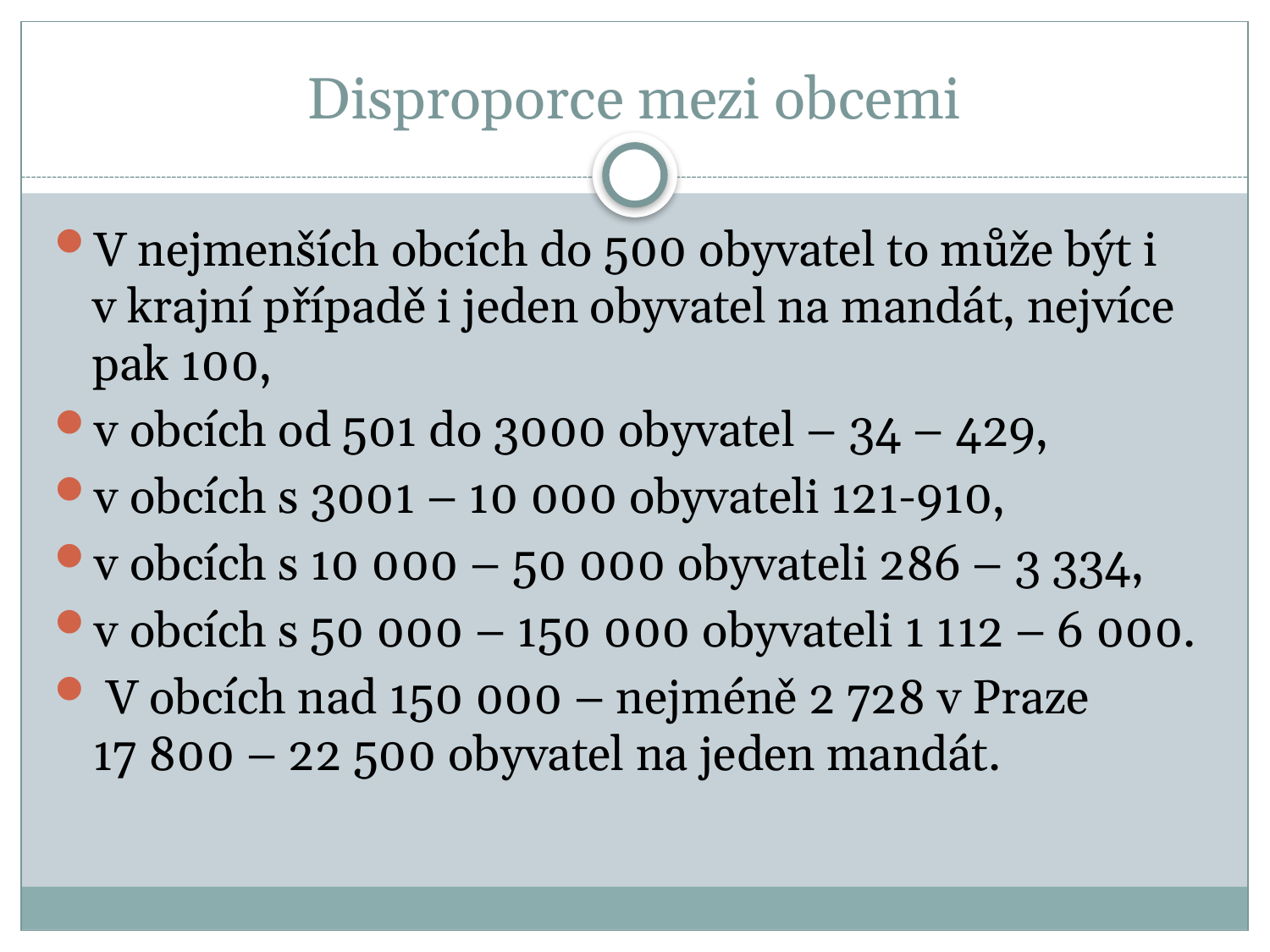

# Disproporce mezi obcemi
V nejmenších obcích do 500 obyvatel to může být i v krajní případě i jeden obyvatel na mandát, nejvíce pak 100,
v obcích od 501 do 3000 obyvatel – 34 – 429,
v obcích s 3001 – 10 000 obyvateli 121-910,
v obcích s 10 000 – 50 000 obyvateli 286 – 3 334,
v obcích s 50 000 – 150 000 obyvateli 1 112 – 6 000.
 V obcích nad 150 000 – nejméně 2 728 v Praze 17 800 – 22 500 obyvatel na jeden mandát.